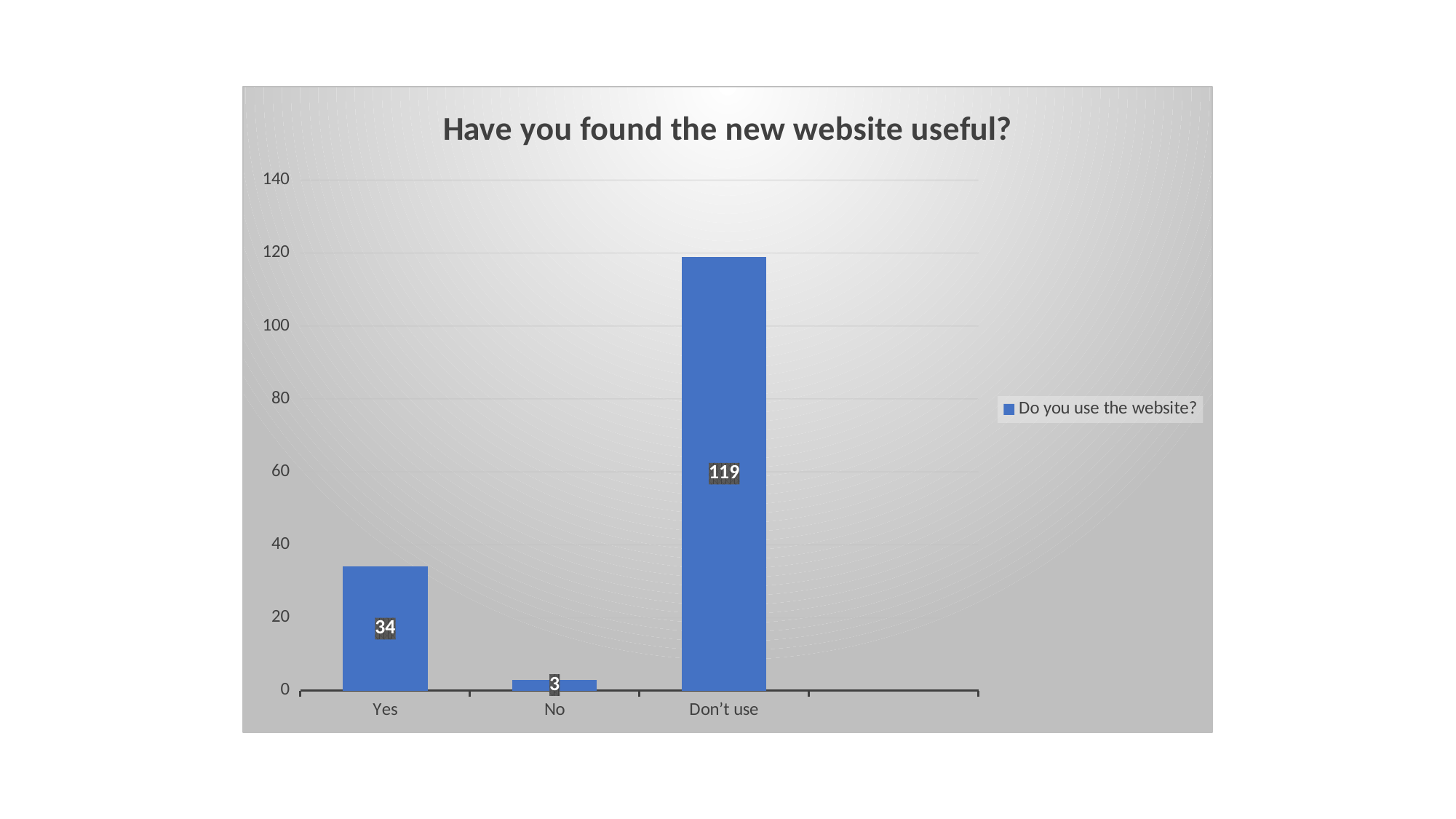

### Chart: Have you found the new website useful?

| Category | Do you use the website? |
|---|---|
| Yes | 34.0 |
| No | 3.0 |
| Don’t use | 119.0 |